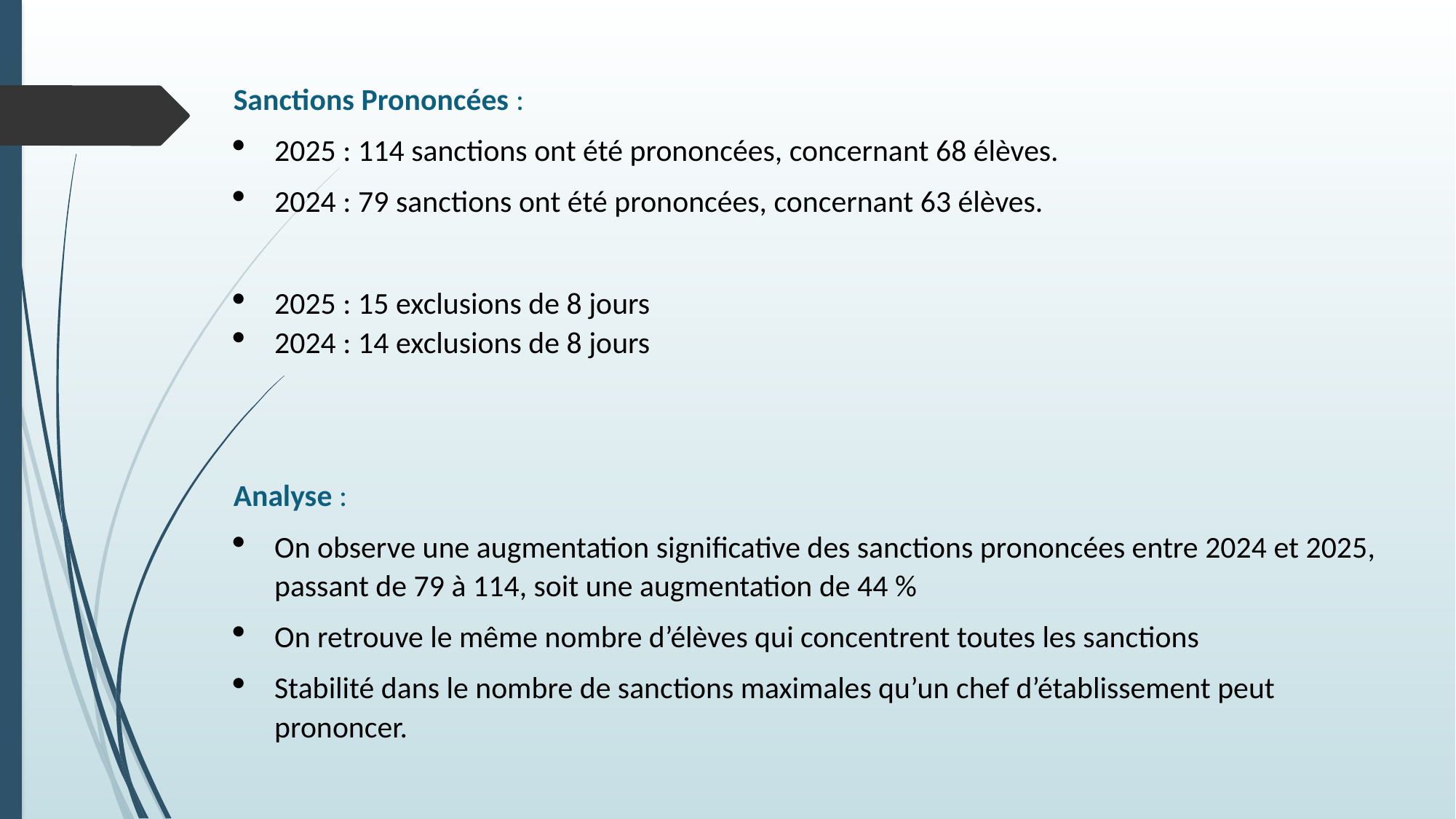

Sanctions Prononcées :
2025 : 114 sanctions ont été prononcées, concernant 68 élèves.
2024 : 79 sanctions ont été prononcées, concernant 63 élèves.

2025 : 15 exclusions de 8 jours
2024 : 14 exclusions de 8 jours

Analyse :
On observe une augmentation significative des sanctions prononcées entre 2024 et 2025, passant de 79 à 114, soit une augmentation de 44 %
On retrouve le même nombre d’élèves qui concentrent toutes les sanctions
Stabilité dans le nombre de sanctions maximales qu’un chef d’établissement peut prononcer.